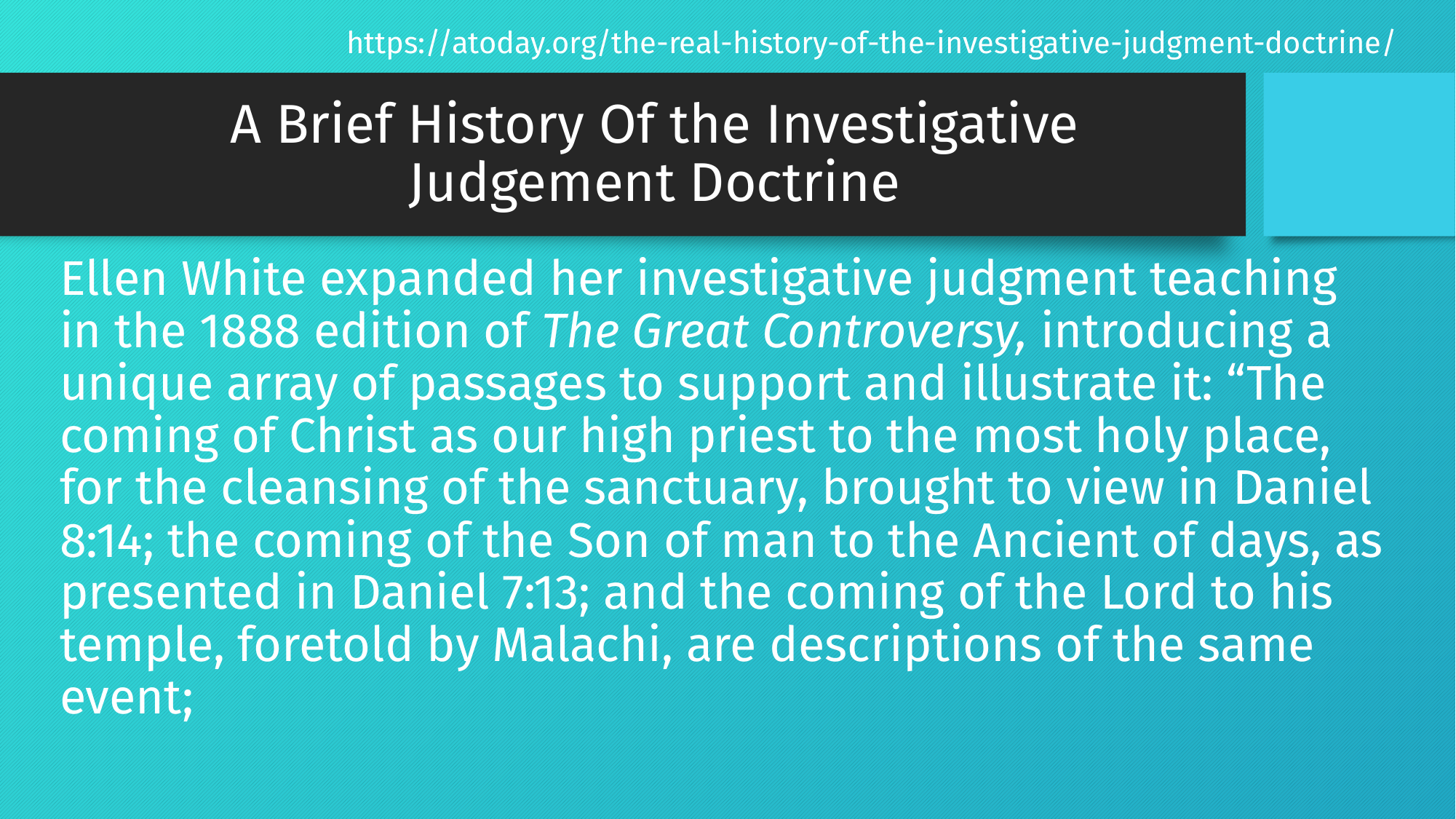

https://atoday.org/the-real-history-of-the-investigative-judgment-doctrine/
# A Brief History Of the Investigative Judgement Doctrine
Ellen White expanded her investigative judgment teaching in the 1888 edition of The Great Controversy, introducing a unique array of passages to support and illustrate it: “The coming of Christ as our high priest to the most holy place, for the cleansing of the sanctuary, brought to view in Daniel 8:14; the coming of the Son of man to the Ancient of days, as presented in Daniel 7:13; and the coming of the Lord to his temple, foretold by Malachi, are descriptions of the same event;